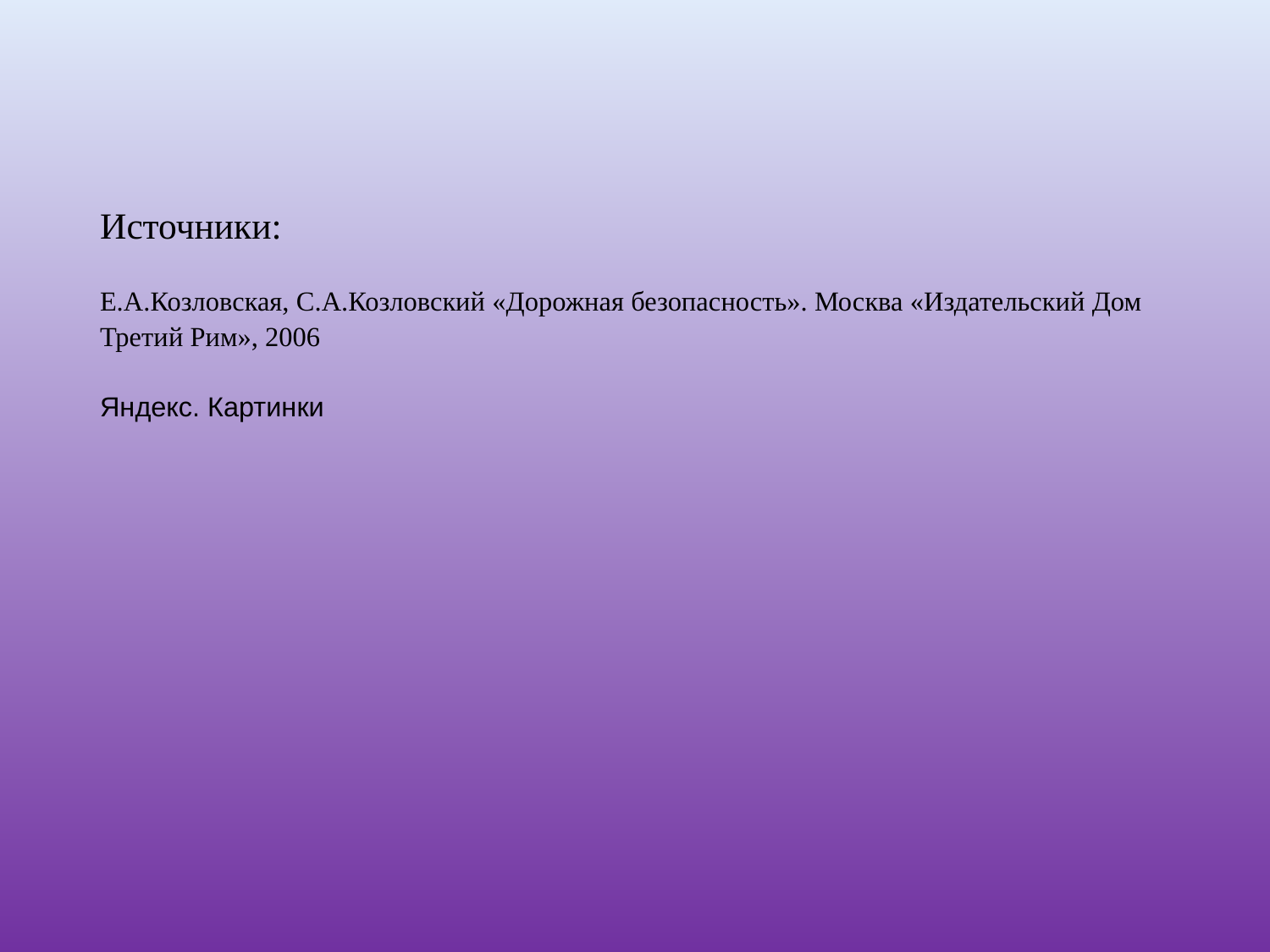

# Источники: Е.А.Козловская, С.А.Козловский «Дорожная безопасность». Москва «Издательский Дом Третий Рим», 2006 Яндекс. Картинки